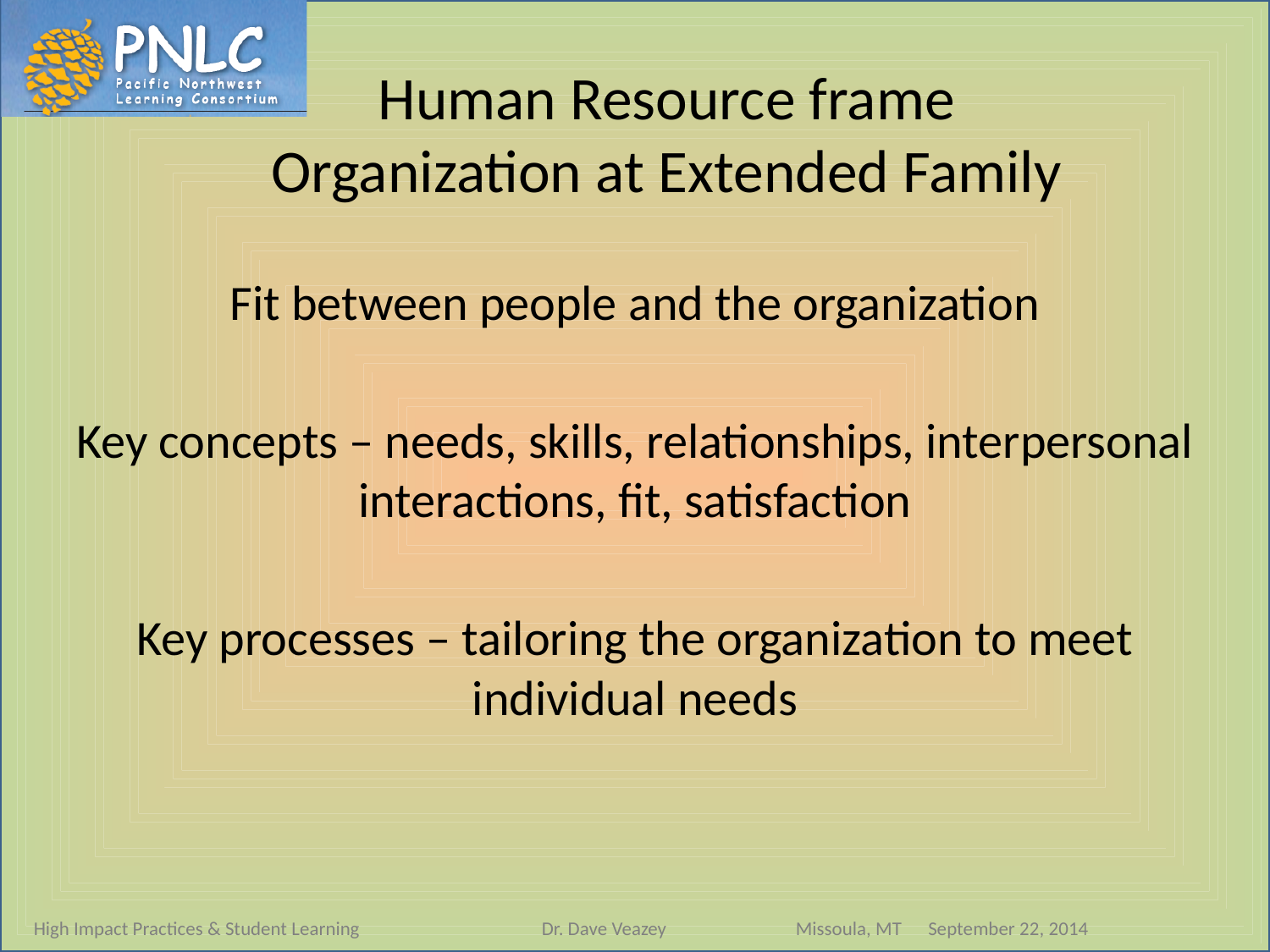

# Human Resource frame Organization at Extended Family
Fit between people and the organization

Key concepts – needs, skills, relationships, interpersonal interactions, fit, satisfaction

Key processes – tailoring the organization to meet individual needs